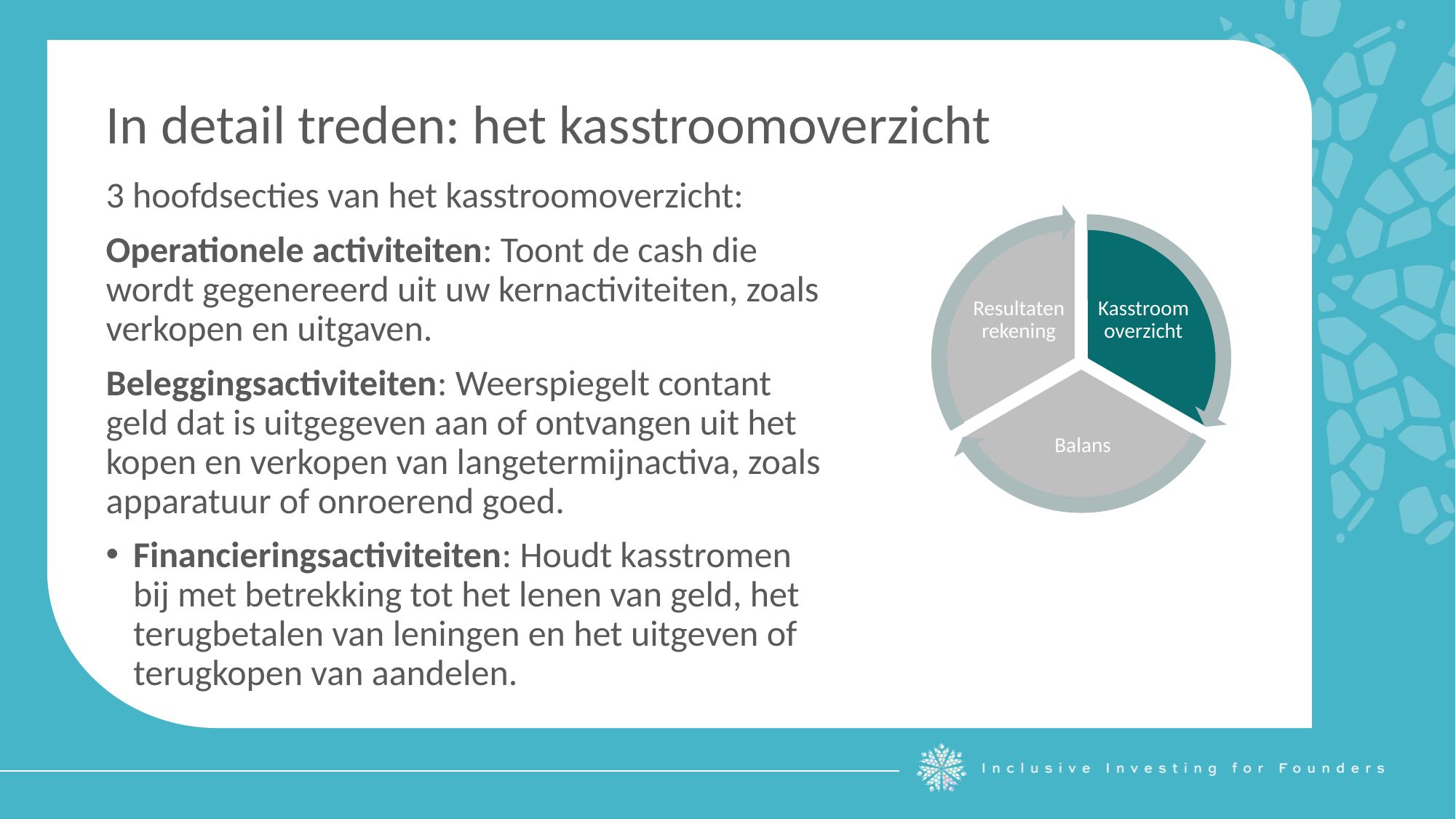

In detail treden: het kasstroomoverzicht
3 hoofdsecties van het kasstroomoverzicht:
Operationele activiteiten: Toont de cash die wordt gegenereerd uit uw kernactiviteiten, zoals verkopen en uitgaven.
Beleggingsactiviteiten: Weerspiegelt contant geld dat is uitgegeven aan of ontvangen uit het kopen en verkopen van langetermijnactiva, zoals apparatuur of onroerend goed.
Financieringsactiviteiten: Houdt kasstromen bij met betrekking tot het lenen van geld, het terugbetalen van leningen en het uitgeven of terugkopen van aandelen.

Resultatenrekening
Kasstroom overzicht
Balans